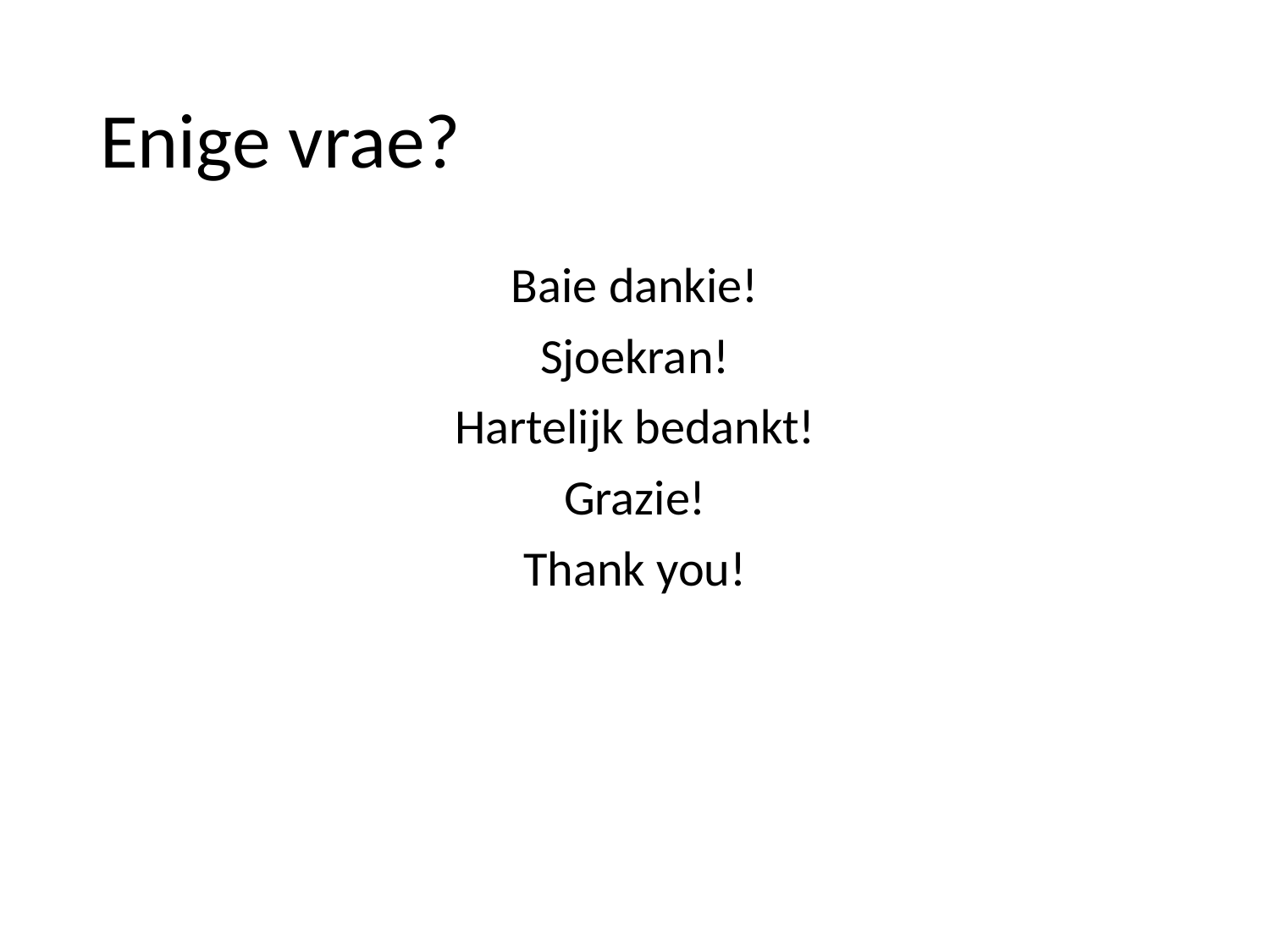

# Enige vrae?
Baie dankie!
Sjoekran!
Hartelijk bedankt!
Grazie!
Thank you!